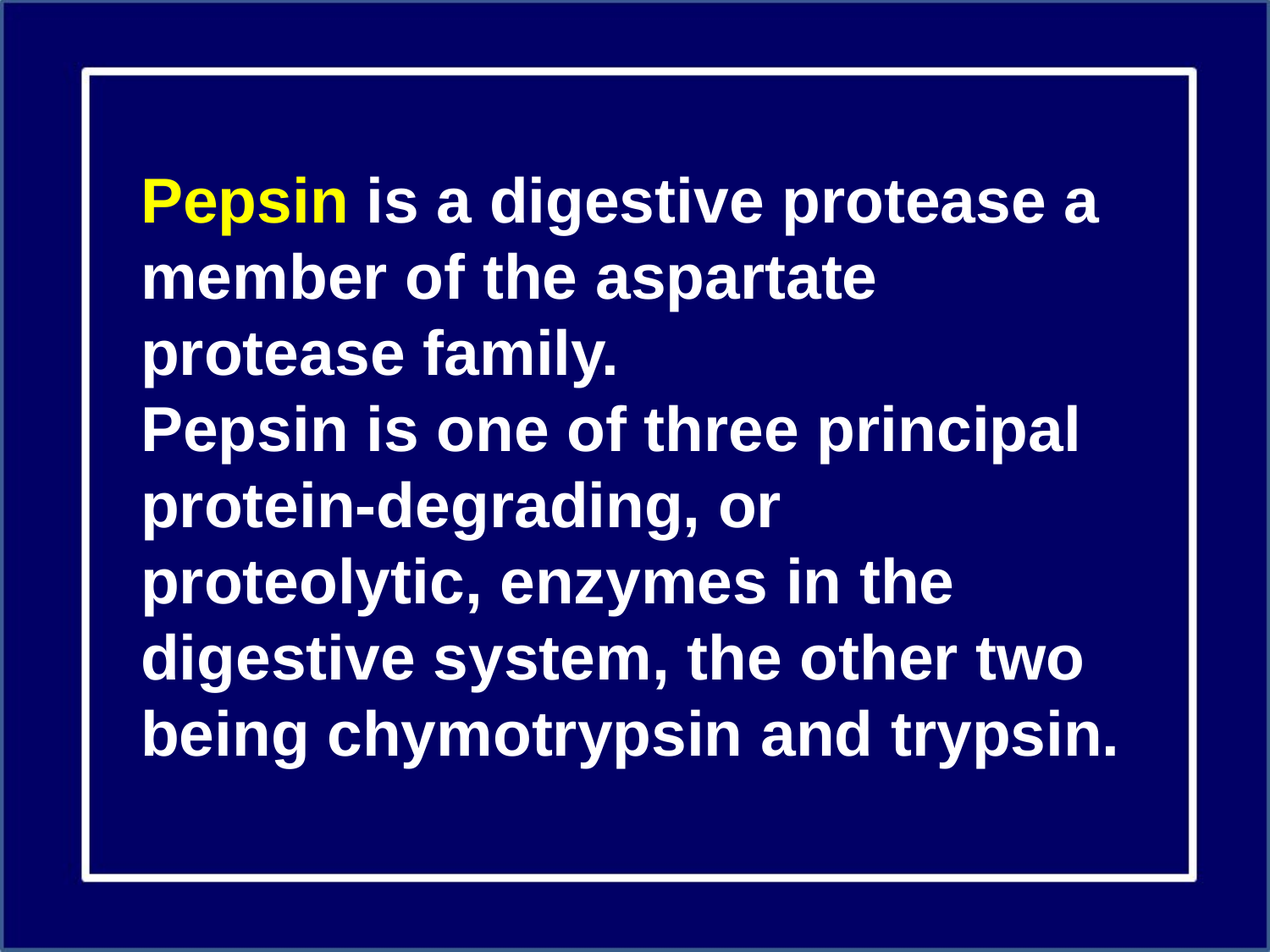

Pepsin is a digestive protease a member of the aspartate protease family.
Pepsin is one of three principal protein-degrading, or proteolytic, enzymes in the digestive system, the other two being chymotrypsin and trypsin.